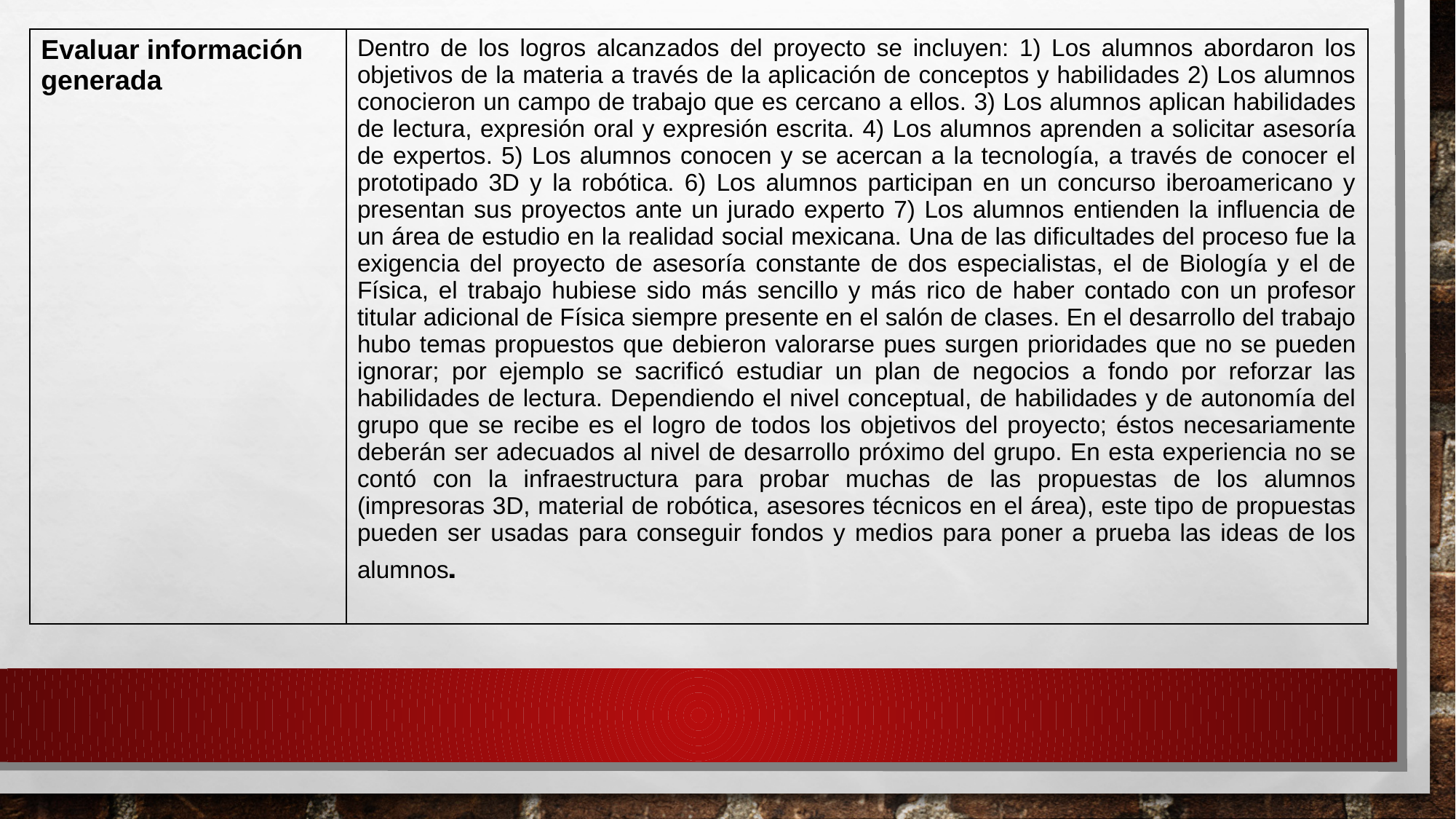

| Evaluar información generada | Dentro de los logros alcanzados del proyecto se incluyen: 1) Los alumnos abordaron los objetivos de la materia a través de la aplicación de conceptos y habilidades 2) Los alumnos conocieron un campo de trabajo que es cercano a ellos. 3) Los alumnos aplican habilidades de lectura, expresión oral y expresión escrita. 4) Los alumnos aprenden a solicitar asesoría de expertos. 5) Los alumnos conocen y se acercan a la tecnología, a través de conocer el prototipado 3D y la robótica. 6) Los alumnos participan en un concurso iberoamericano y presentan sus proyectos ante un jurado experto 7) Los alumnos entienden la influencia de un área de estudio en la realidad social mexicana. Una de las dificultades del proceso fue la exigencia del proyecto de asesoría constante de dos especialistas, el de Biología y el de Física, el trabajo hubiese sido más sencillo y más rico de haber contado con un profesor titular adicional de Física siempre presente en el salón de clases. En el desarrollo del trabajo hubo temas propuestos que debieron valorarse pues surgen prioridades que no se pueden ignorar; por ejemplo se sacrificó estudiar un plan de negocios a fondo por reforzar las habilidades de lectura. Dependiendo el nivel conceptual, de habilidades y de autonomía del grupo que se recibe es el logro de todos los objetivos del proyecto; éstos necesariamente deberán ser adecuados al nivel de desarrollo próximo del grupo. En esta experiencia no se contó con la infraestructura para probar muchas de las propuestas de los alumnos (impresoras 3D, material de robótica, asesores técnicos en el área), este tipo de propuestas pueden ser usadas para conseguir fondos y medios para poner a prueba las ideas de los alumnos. |
| --- | --- |